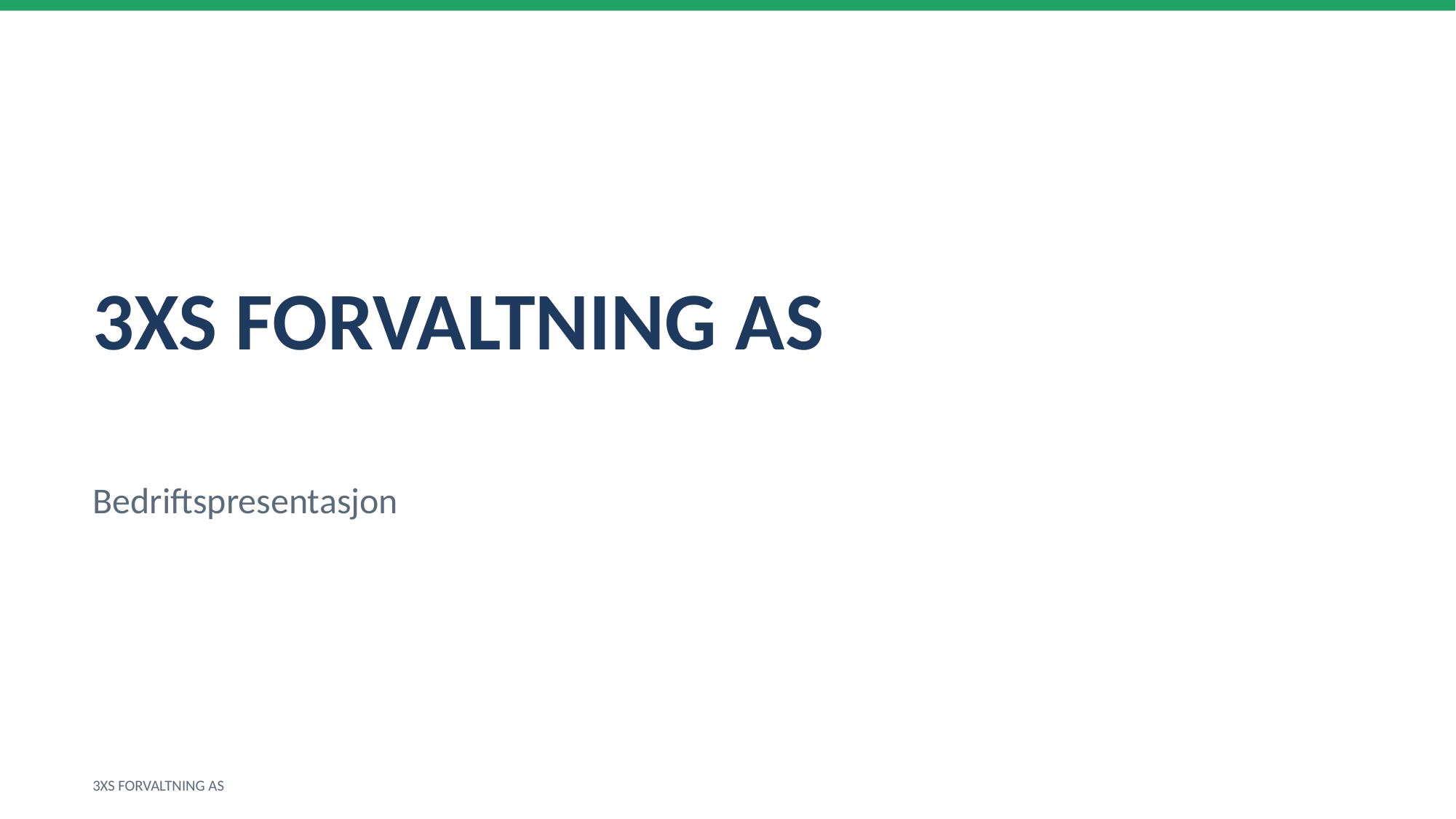

3XS FORVALTNING AS
Bedriftspresentasjon
3XS FORVALTNING AS